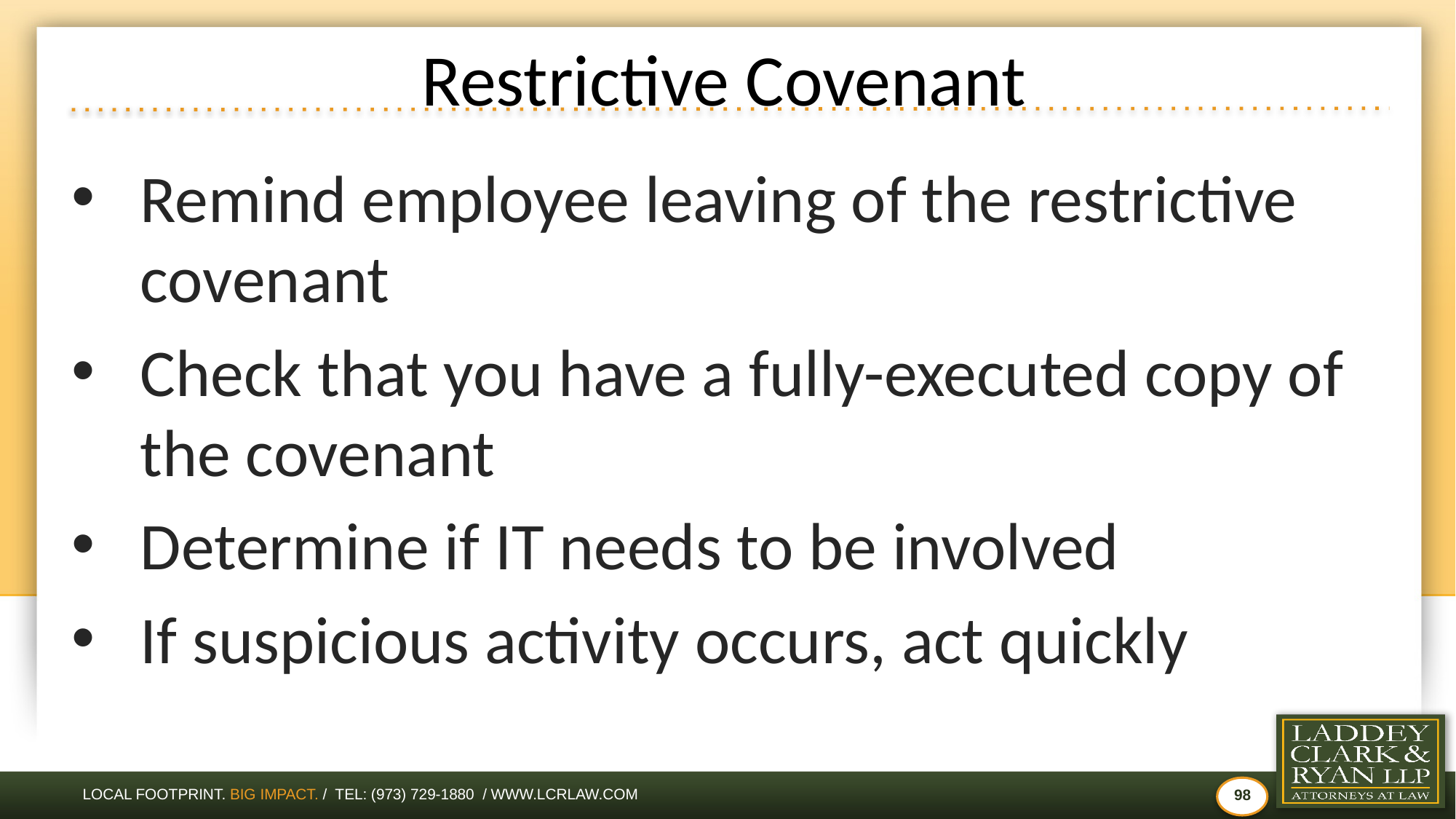

Restrictive Covenant
Remind employee leaving of the restrictive covenant
Check that you have a fully-executed copy of the covenant
Determine if IT needs to be involved
If suspicious activity occurs, act quickly